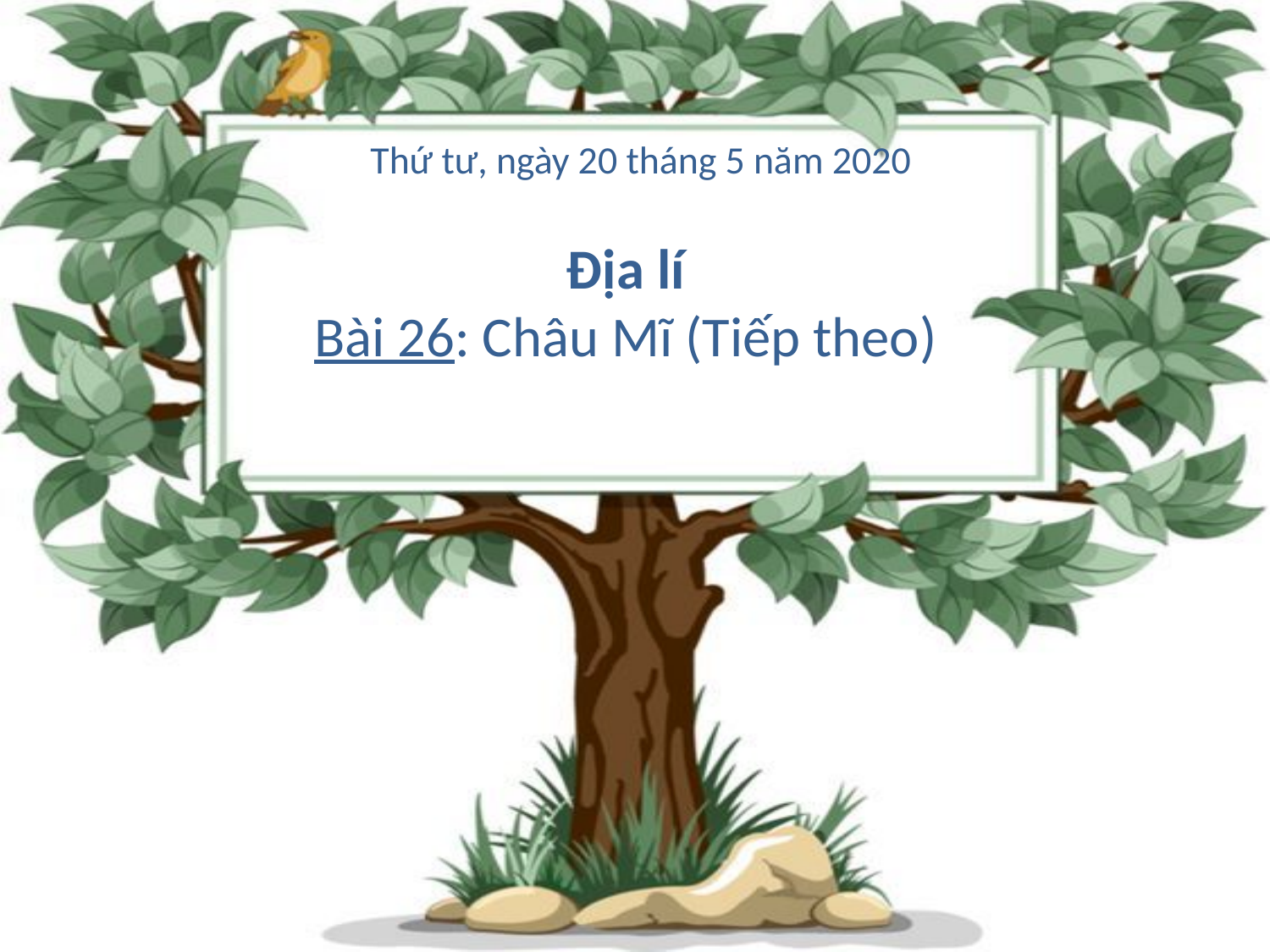

Thứ tư, ngày 20 tháng 5 năm 2020
Địa lí
Bài 26: Châu Mĩ (Tiếp theo)